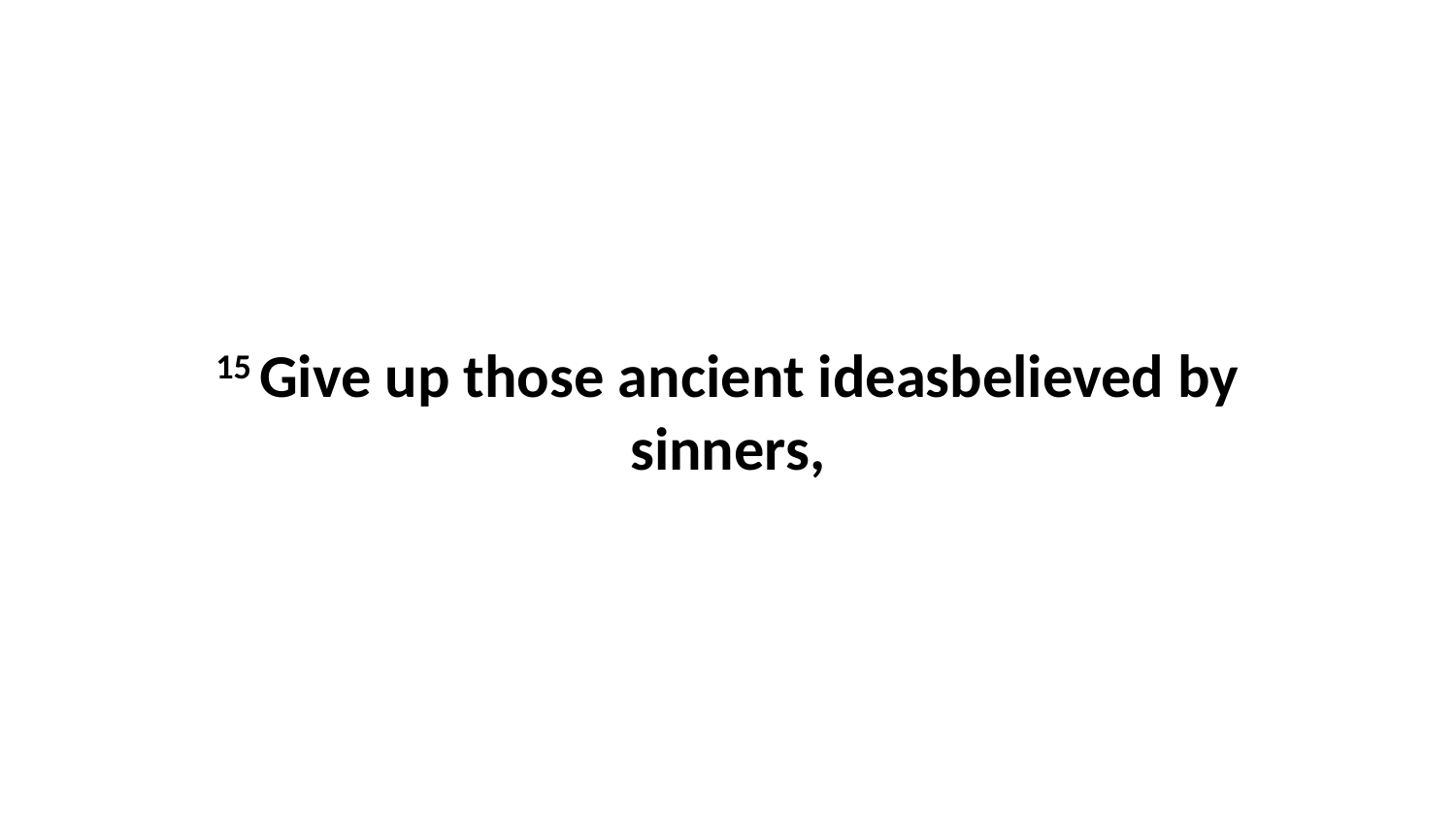

15 Give up those ancient ideasbelieved by sinners,